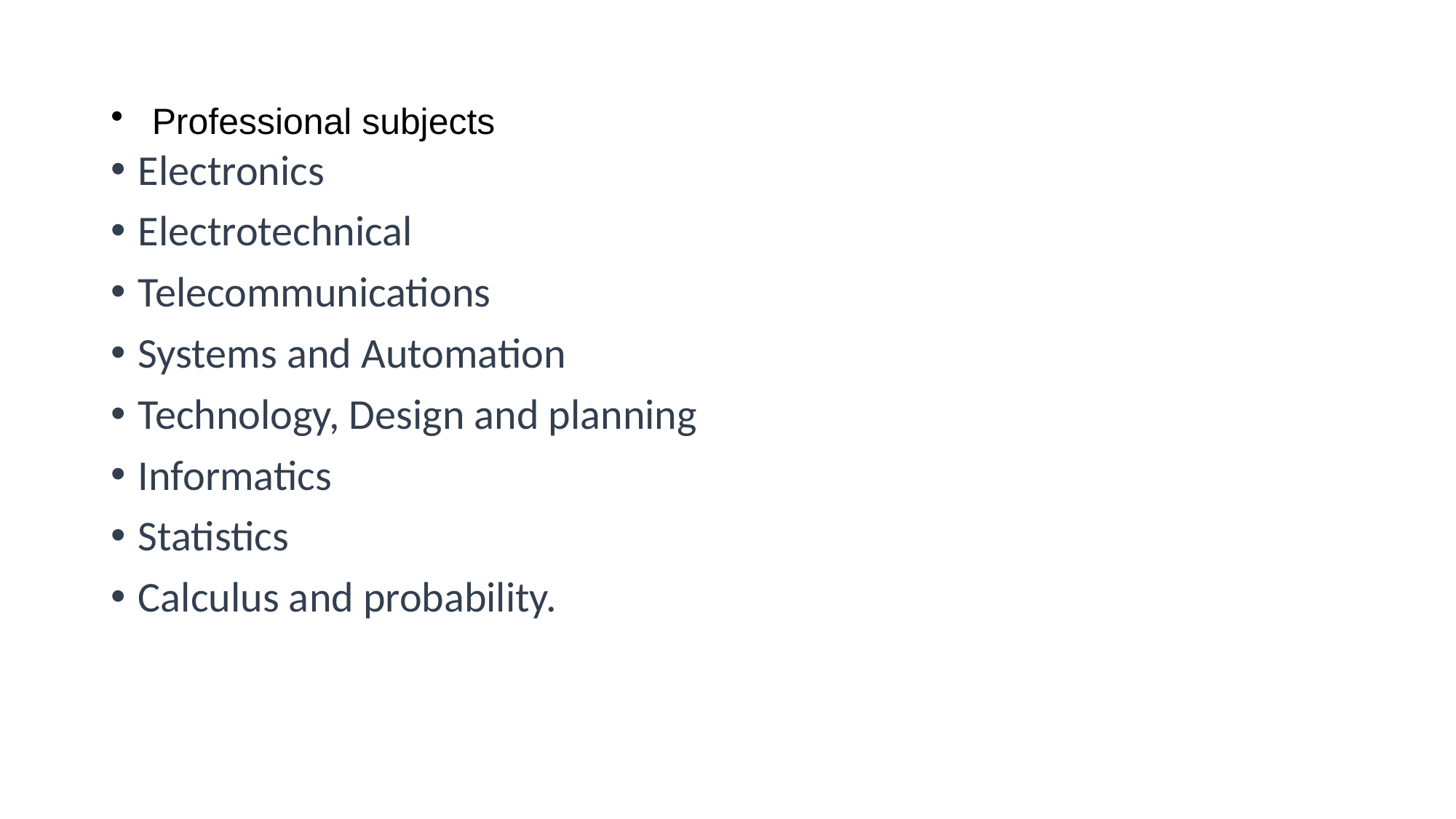

# Professional subjects
Electronics
Electrotechnical
Telecommunications
Systems and Automation
Technology, Design and planning
Informatics
Statistics
Calculus and probability.